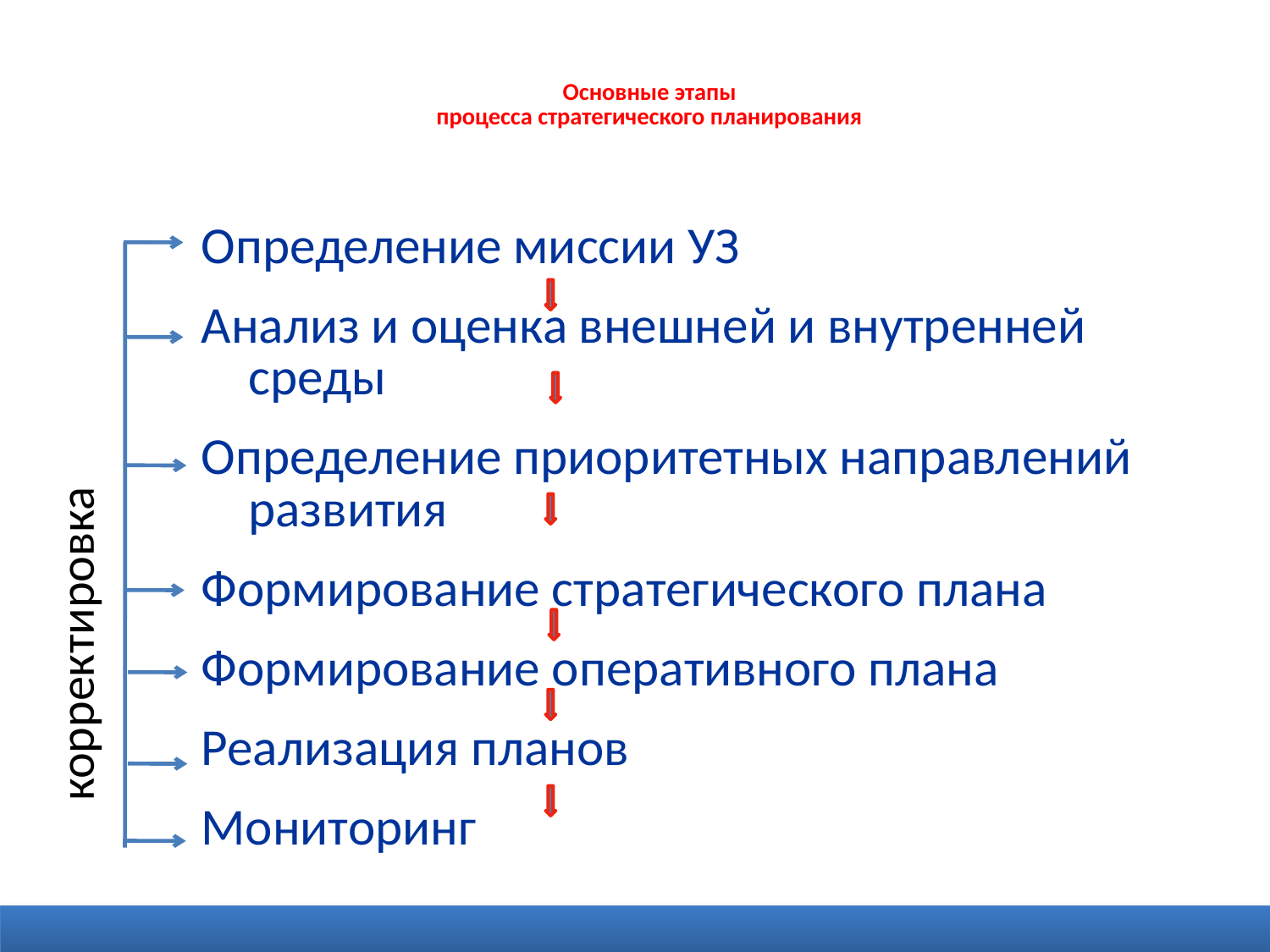

# Основные этапы процесса стратегического планирования
Определение миссии УЗ

Анализ и оценка внешней и внутренней среды

Определение приоритетных направлений развития

Формирование стратегического плана

Формирование оперативного плана

Реализация планов

Мониторинг

корректировка